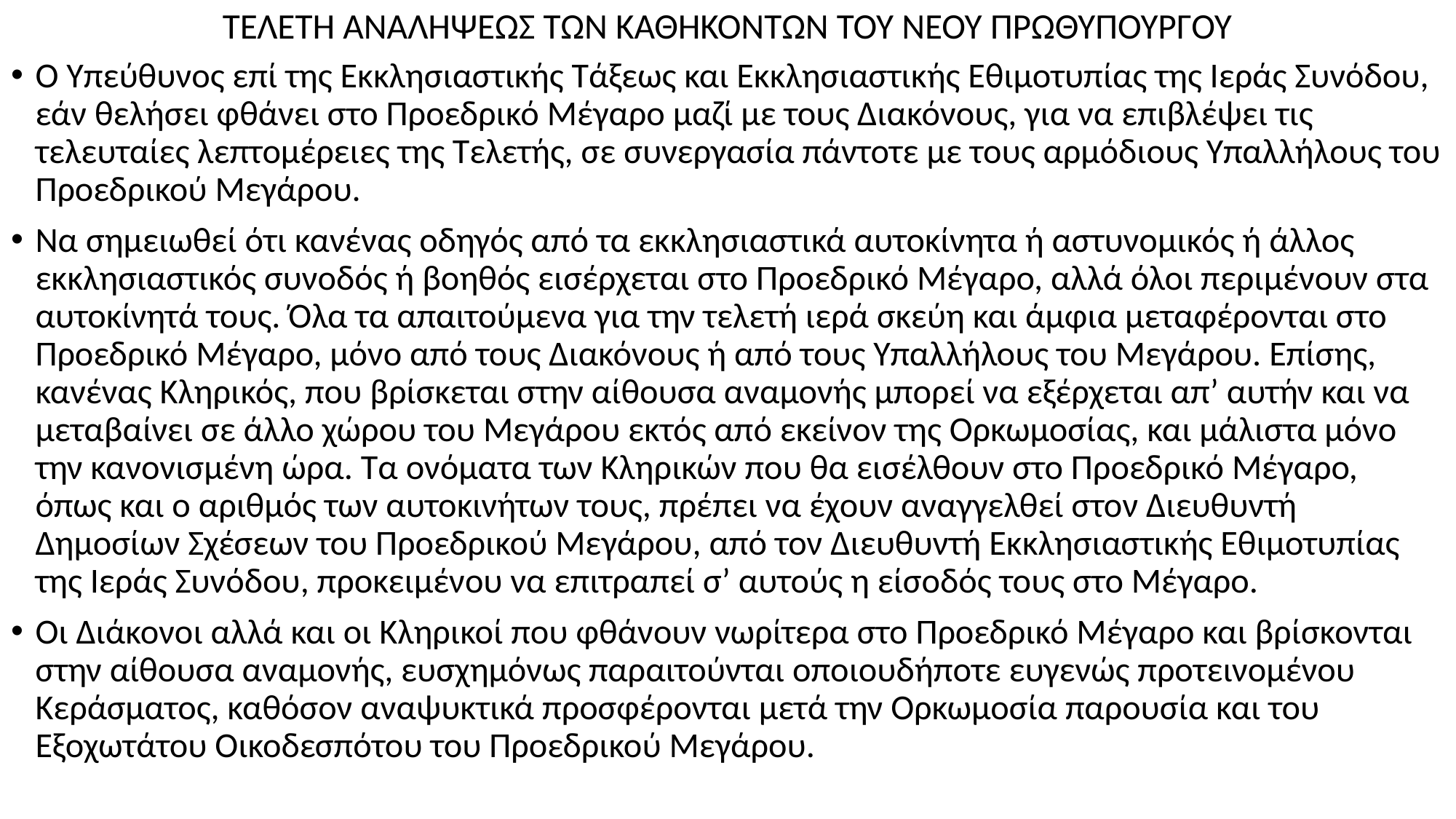

# ΤΕΛΕΤΗ ΑΝΑΛΗΨΕΩΣ ΤΩΝ ΚΑΘΗΚΟΝΤΩΝ ΤΟΥ ΝΕΟΥ ΠΡΩΘΥΠΟΥΡΓΟΥ
Ο Υπεύθυνος επί της Εκκλησιαστικής Τάξεως και Εκκλησιαστικής Εθιμοτυπίας της Ιεράς Συνόδου, εάν θελήσει φθάνει στο Προεδρικό Μέγαρο μαζί με τους Διακόνους, για να επιβλέψει τις τελευταίες λεπτομέρειες της Τελετής, σε συνεργασία πάντοτε με τους αρμόδιους Υπαλλήλους του Προεδρικού Μεγάρου.
Να σημειωθεί ότι κανένας οδηγός από τα εκκλησιαστικά αυτοκίνητα ή αστυνομικός ή άλλος εκκλησιαστικός συνοδός ή βοηθός εισέρχεται στο Προεδρικό Μέγαρο, αλλά όλοι περιμένουν στα αυτοκίνητά τους. Όλα τα απαιτούμενα για την τελετή ιερά σκεύη και άμφια μεταφέρονται στο Προεδρικό Μέγαρο, μόνο από τους Διακόνους ή από τους Υπαλλήλους του Μεγάρου. Επίσης, κανένας Κληρικός, που βρίσκεται στην αίθουσα αναμονής μπορεί να εξέρχεται απ’ αυτήν και να μεταβαίνει σε άλλο χώρου του Μεγάρου εκτός από εκείνον της Ορκωμοσίας, και μάλιστα μόνο την κανονισμένη ώρα. Τα ονόματα των Κληρικών που θα εισέλθουν στο Προεδρικό Μέγαρο, όπως και ο αριθμός των αυτοκινήτων τους, πρέπει να έχουν αναγγελθεί στον Διευθυντή Δημοσίων Σχέσεων του Προεδρικού Μεγάρου, από τον Διευθυντή Εκκλησιαστικής Εθιμοτυπίας της Ιεράς Συνόδου, προκειμένου να επιτραπεί σ’ αυτούς η είσοδός τους στο Μέγαρο.
Οι Διάκονοι αλλά και οι Κληρικοί που φθάνουν νωρίτερα στο Προεδρικό Μέγαρο και βρίσκονται στην αίθουσα αναμονής, ευσχημόνως παραιτούνται οποιουδήποτε ευγενώς προτεινομένου Κεράσματος, καθόσον αναψυκτικά προσφέρονται μετά την Ορκωμοσία παρουσία και του Εξοχωτάτου Οικοδεσπότου του Προεδρικού Μεγάρου.